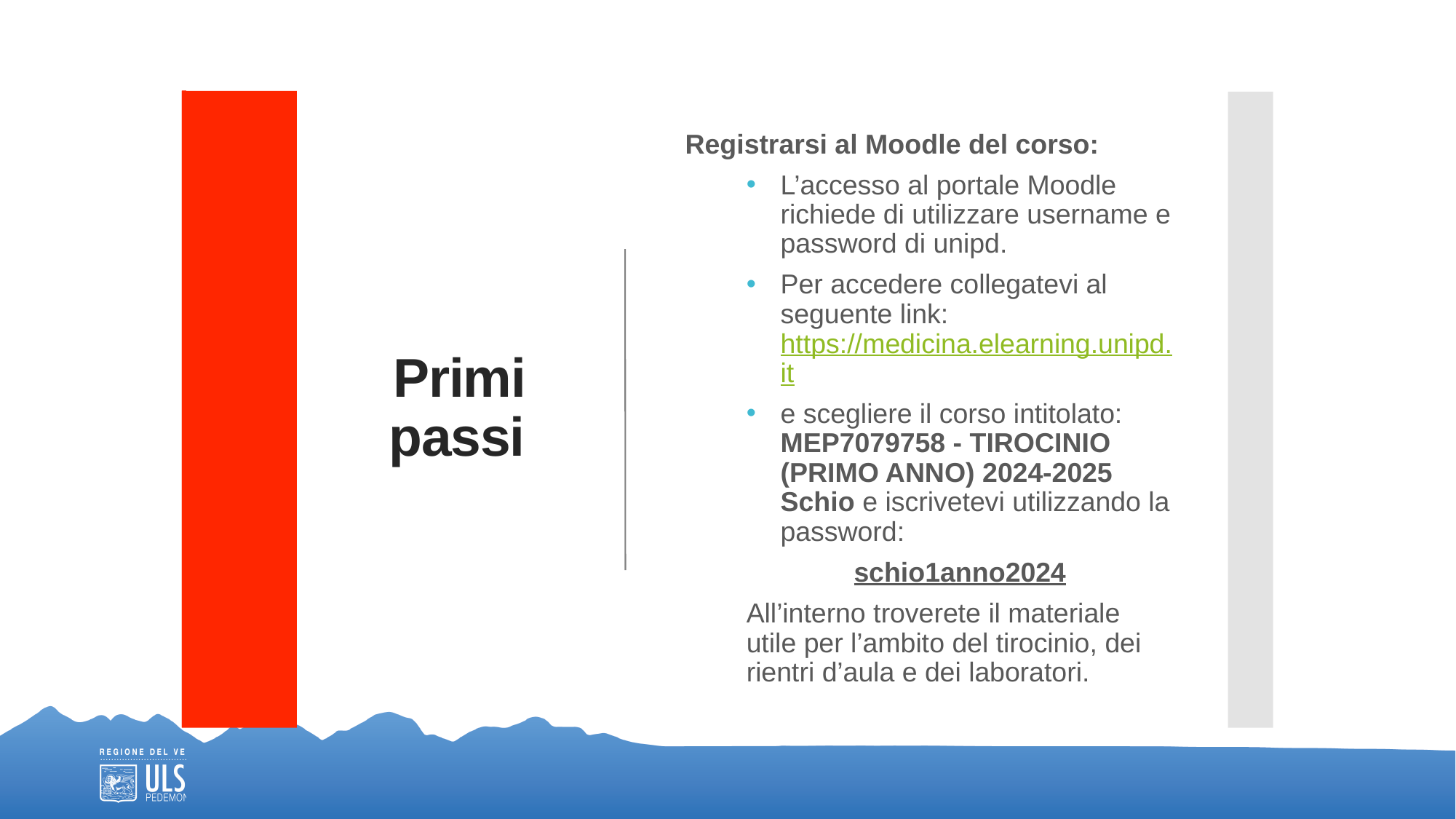

Primi passi
Registrarsi al Moodle del corso:
L’accesso al portale Moodle richiede di utilizzare username e password di unipd.
Per accedere collegatevi al seguente link: https://medicina.elearning.unipd.it
e scegliere il corso intitolato: MEP7079758 - TIROCINIO (PRIMO ANNO) 2024-2025 Schio e iscrivetevi utilizzando la password:
schio1anno2024
All’interno troverete il materiale utile per l’ambito del tirocinio, dei rientri d’aula e dei laboratori.